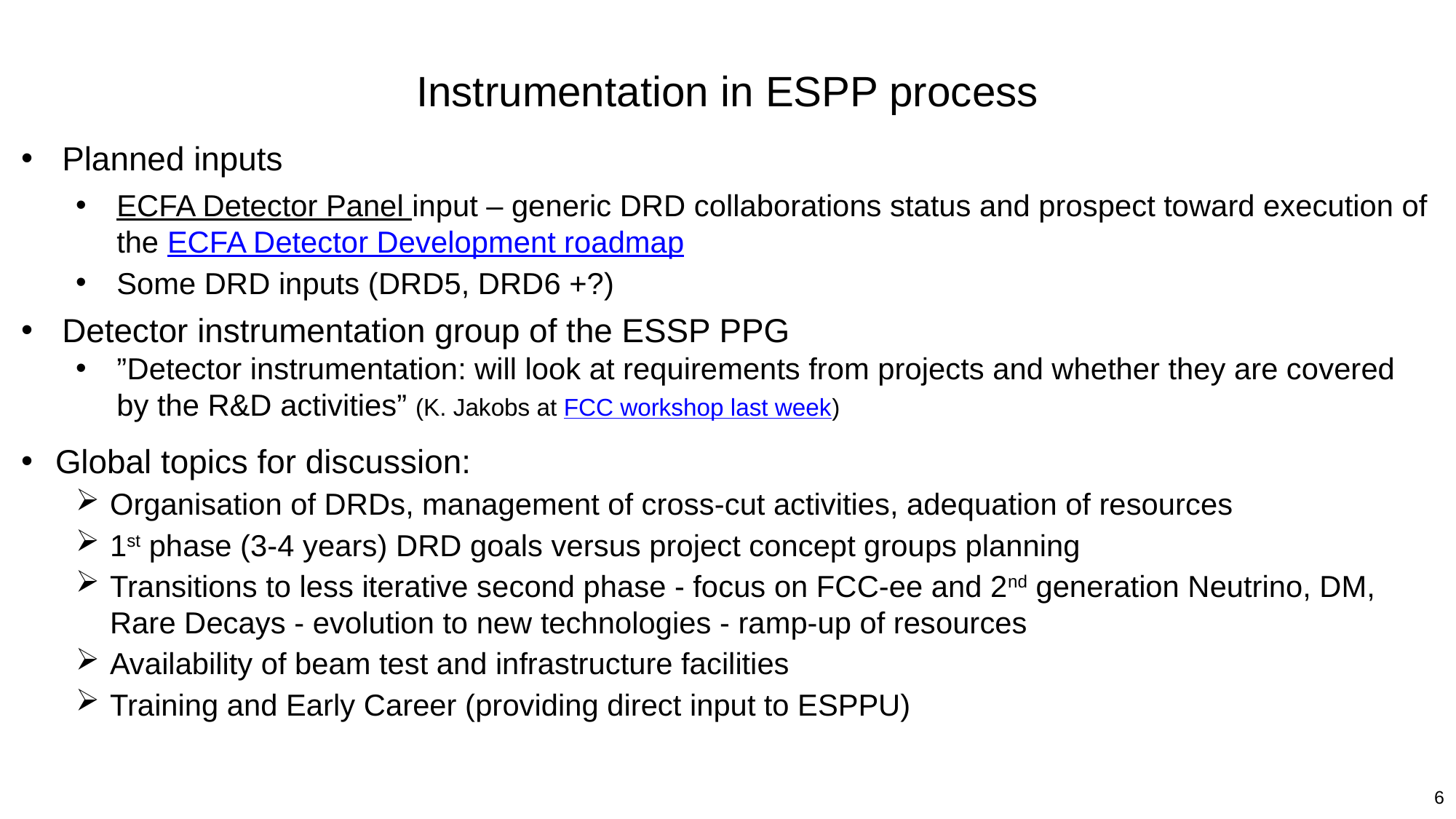

Instrumentation in ESPP process
Planned inputs
ECFA Detector Panel input – generic DRD collaborations status and prospect toward execution of the ECFA Detector Development roadmap
Some DRD inputs (DRD5, DRD6 +?)
Detector instrumentation group of the ESSP PPG
”Detector instrumentation: will look at requirements from projects and whether they are covered by the R&D activities” (K. Jakobs at FCC workshop last week)
Global topics for discussion:
Organisation of DRDs, management of cross-cut activities, adequation of resources
1st phase (3-4 years) DRD goals versus project concept groups planning
Transitions to less iterative second phase - focus on FCC-ee and 2nd generation Neutrino, DM, Rare Decays - evolution to new technologies - ramp-up of resources
Availability of beam test and infrastructure facilities
Training and Early Career (providing direct input to ESPPU)
6